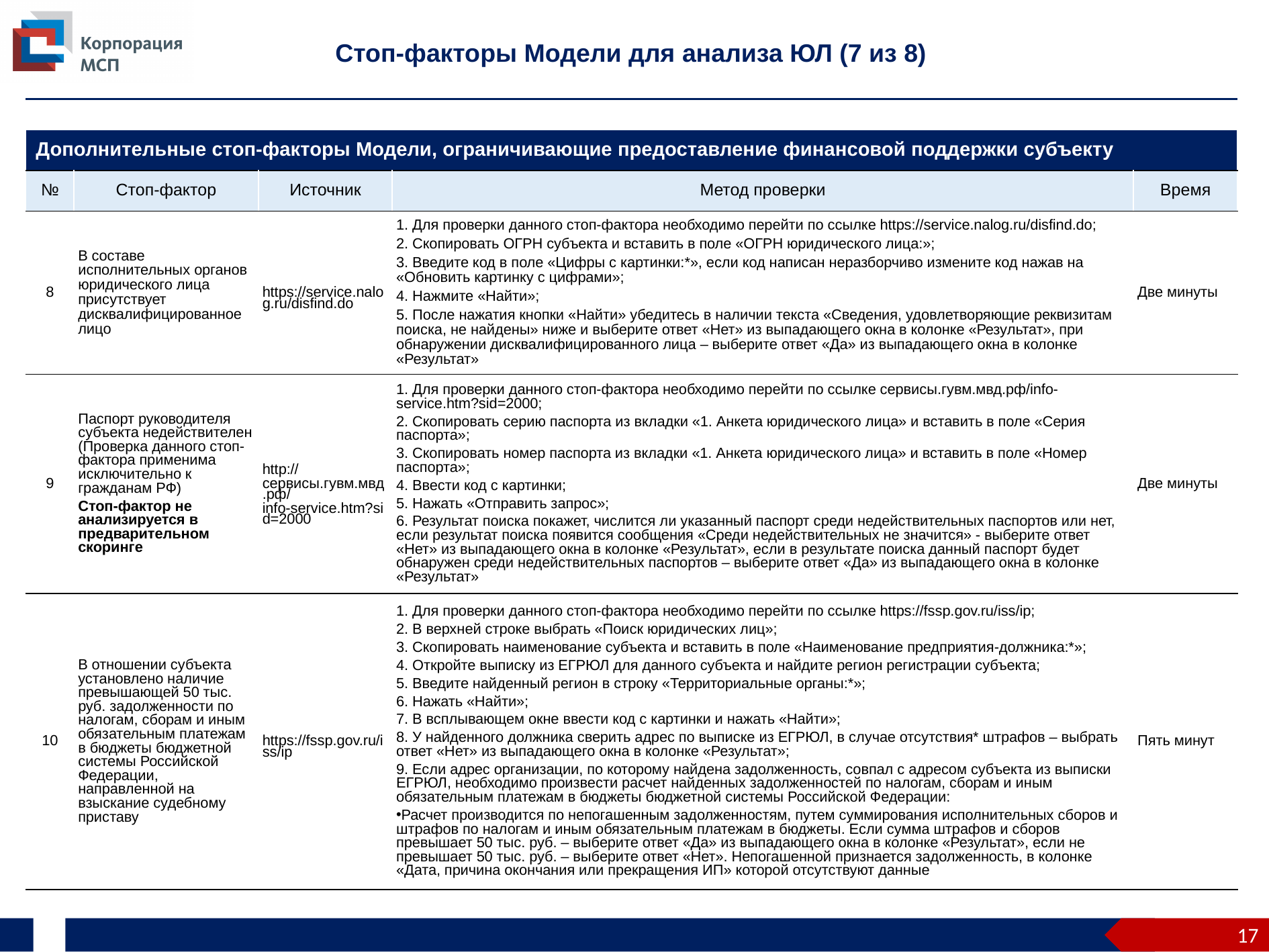

Стоп-факторы Модели для анализа ЮЛ (7 из 8)
| Дополнительные стоп-факторы Модели, ограничивающие предоставление финансовой поддержки субъекту |  |  |  |  |
| --- | --- | --- | --- | --- |
| № | Стоп-фактор | Источник | Метод проверки | Время |
| 8 | В составе исполнительных органов юридического лица присутствует дисквалифицированное лицо | https://service.nalog.ru/disfind.do | 1. Для проверки данного стоп-фактора необходимо перейти по ссылке https://service.nalog.ru/disfind.do; 2. Скопировать ОГРН субъекта и вставить в поле «ОГРН юридического лица:»; 3. Введите код в поле «Цифры с картинки:\*», если код написан неразборчиво измените код нажав на «Обновить картинку с цифрами»; 4. Нажмите «Найти»; 5. После нажатия кнопки «Найти» убедитесь в наличии текста «Сведения, удовлетворяющие реквизитам поиска, не найдены» ниже и выберите ответ «Нет» из выпадающего окна в колонке «Результат», при обнаружении дисквалифицированного лица – выберите ответ «Да» из выпадающего окна в колонке «Результат» | Две минуты |
| 9 | Паспорт руководителя субъекта недействителен (Проверка данного стоп-фактора применима исключительно к гражданам РФ) Стоп-фактор не анализируется в предварительном скоринге | http://сервисы.гувм.мвд.рф/info-service.htm?sid=2000 | 1. Для проверки данного стоп-фактора необходимо перейти по ссылке сервисы.гувм.мвд.рф/info-service.htm?sid=2000; 2. Скопировать серию паспорта из вкладки «1. Анкета юридического лица» и вставить в поле «Серия паспорта»; 3. Скопировать номер паспорта из вкладки «1. Анкета юридического лица» и вставить в поле «Номер паспорта»; 4. Ввести код с картинки; 5. Нажать «Отправить запрос»; 6. Результат поиска покажет, числится ли указанный паспорт среди недействительных паспортов или нет, если результат поиска появится сообщения «Среди недействительных не значится» - выберите ответ «Нет» из выпадающего окна в колонке «Результат», если в результате поиска данный паспорт будет обнаружен среди недействительных паспортов – выберите ответ «Да» из выпадающего окна в колонке «Результат» | Две минуты |
| 10 | В отношении субъекта установлено наличие превышающей 50 тыс. руб. задолженности по налогам, сборам и иным обязательным платежам в бюджеты бюджетной системы Российской Федерации, направленной на взыскание судебному приставу | https://fssp.gov.ru/iss/ip | 1. Для проверки данного стоп-фактора необходимо перейти по ссылке https://fssp.gov.ru/iss/ip; 2. В верхней строке выбрать «Поиск юридических лиц»; 3. Скопировать наименование субъекта и вставить в поле «Наименование предприятия-должника:\*»; 4. Откройте выписку из ЕГРЮЛ для данного субъекта и найдите регион регистрации субъекта; 5. Введите найденный регион в строку «Территориальные органы:\*»; 6. Нажать «Найти»; 7. В всплывающем окне ввести код с картинки и нажать «Найти»; 8. У найденного должника сверить адрес по выписке из ЕГРЮЛ, в случае отсутствия\* штрафов – выбрать ответ «Нет» из выпадающего окна в колонке «Результат»; 9. Если адрес организации, по которому найдена задолженность, совпал с адресом субъекта из выписки ЕГРЮЛ, необходимо произвести расчет найденных задолженностей по налогам, сборам и иным обязательным платежам в бюджеты бюджетной системы Российской Федерации: Расчет производится по непогашенным задолженностям, путем суммирования исполнительных сборов и штрафов по налогам и иным обязательным платежам в бюджеты. Если сумма штрафов и сборов превышает 50 тыс. руб. – выберите ответ «Да» из выпадающего окна в колонке «Результат», если не превышает 50 тыс. руб. – выберите ответ «Нет». Непогашенной признается задолженность, в колонке «Дата, причина окончания или прекращения ИП» которой отсутствуют данные | Пять минут |
17